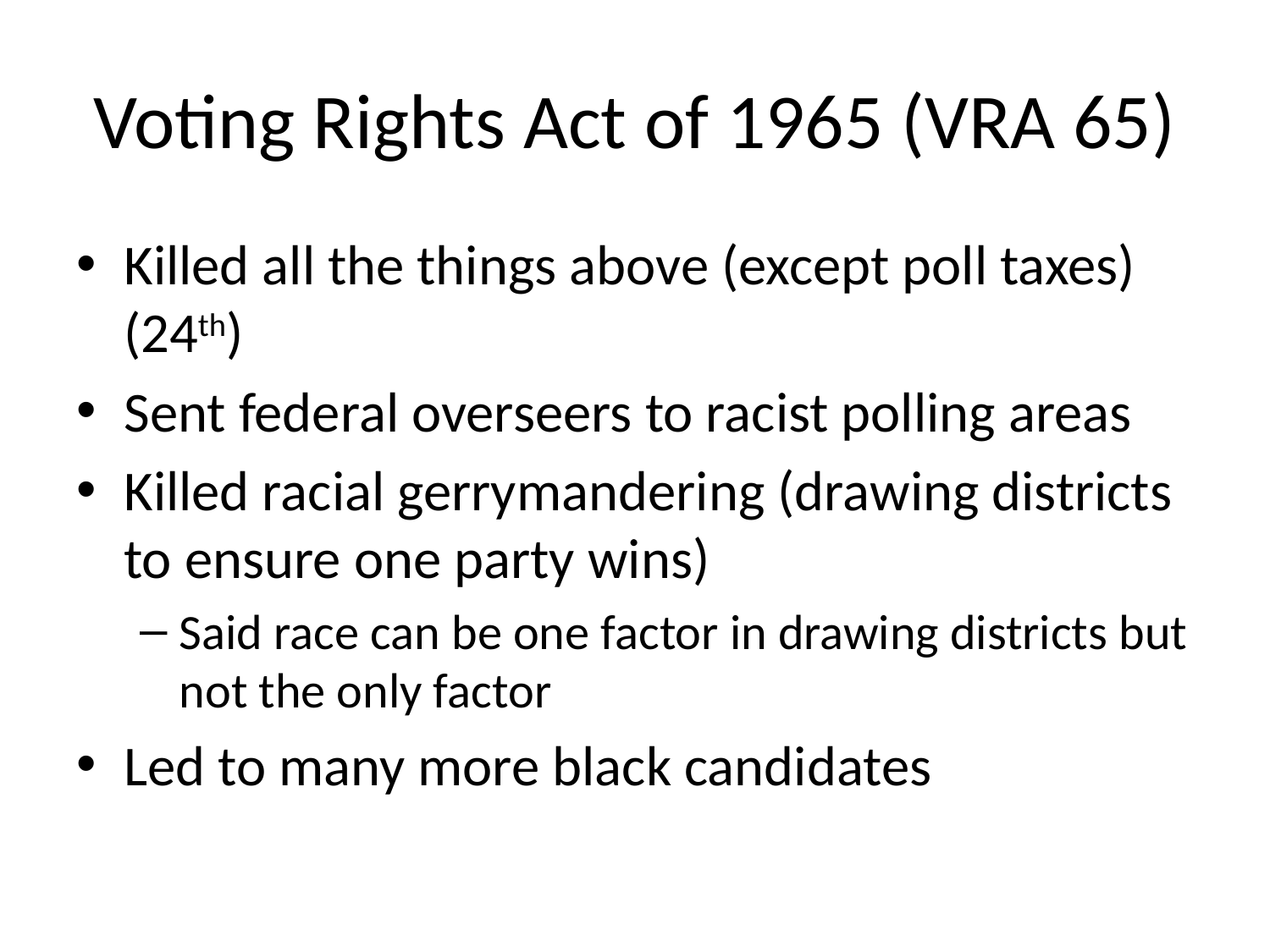

# Voting Rights Act of 1965 (VRA 65)
Killed all the things above (except poll taxes) (24th)
Sent federal overseers to racist polling areas
Killed racial gerrymandering (drawing districts to ensure one party wins)
Said race can be one factor in drawing districts but not the only factor
Led to many more black candidates